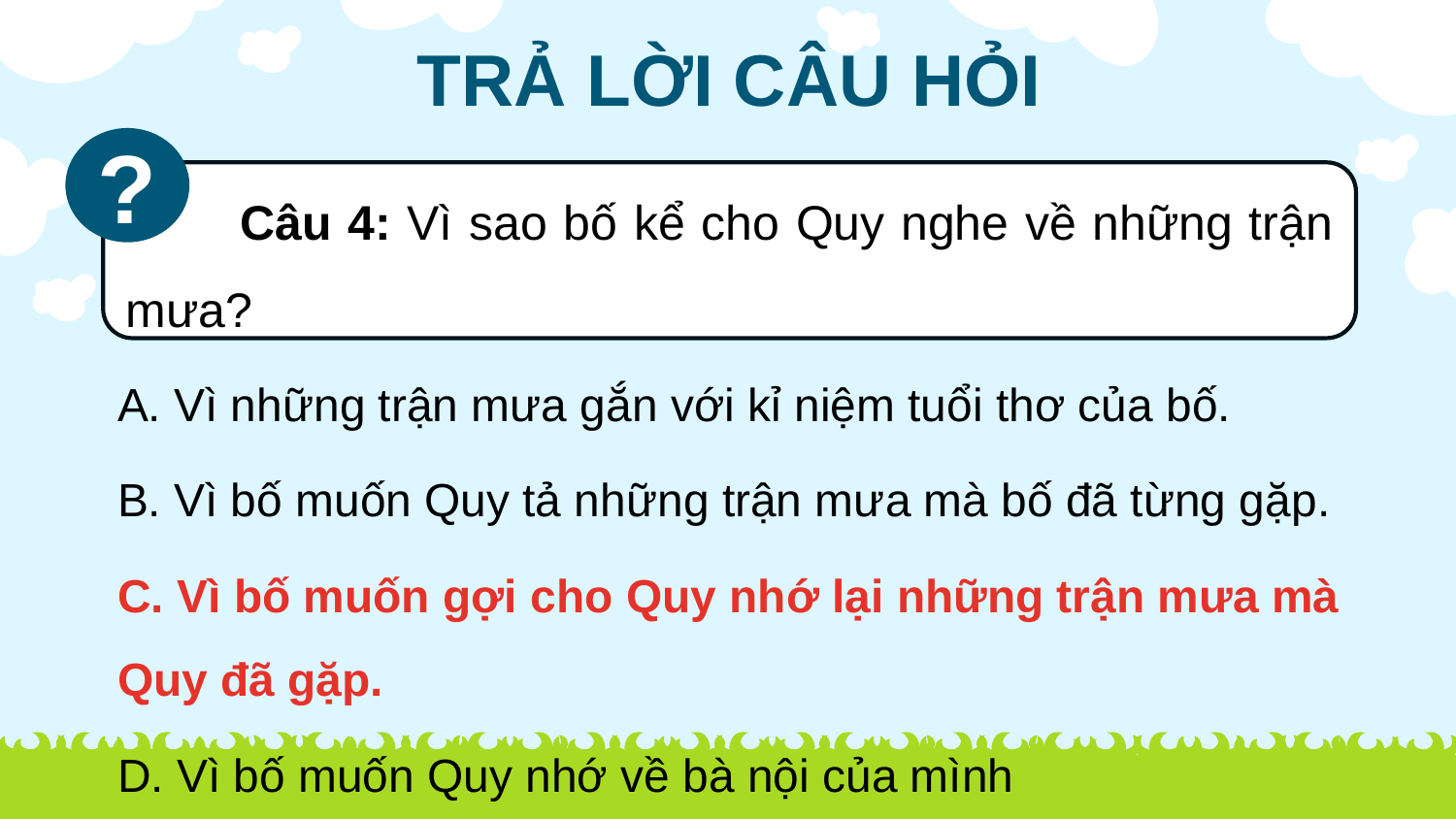

TRẢ LỜI CÂU HỎI
?
       Câu 4: Vì sao bố kể cho Quy nghe về những trận mưa?
A. Vì những trận mưa gắn với kỉ niệm tuổi thơ của bố.
B. Vì bố muốn Quy tả những trận mưa mà bố đã từng gặp.
C. Vì bố muốn gợi cho Quy nhớ lại những trận mưa mà Quy đã gặp.
D. Vì bố muốn Quy nhớ về bà nội của mình